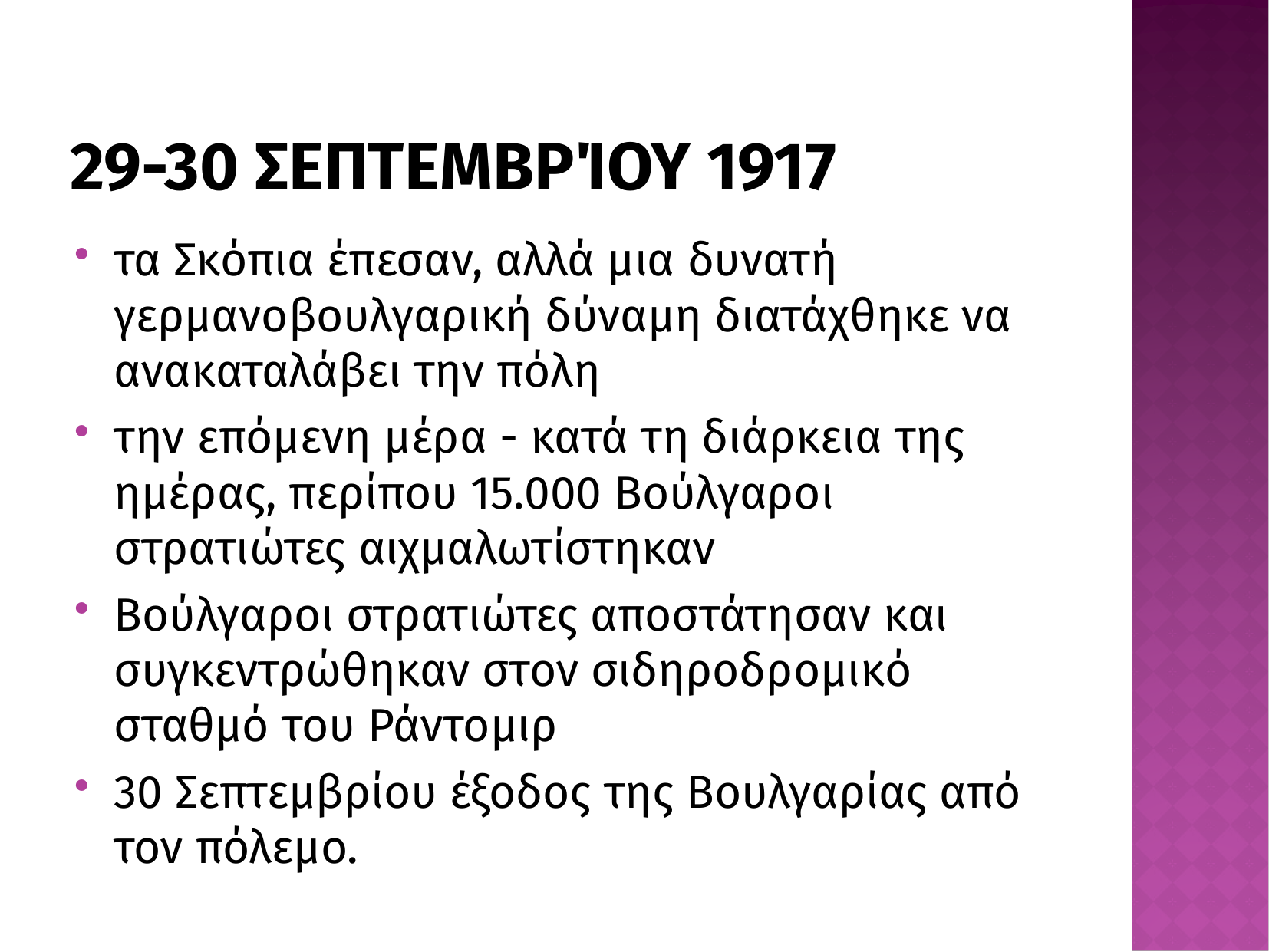

# 29-30 Σεπτεμβρίου 1917
τα Σκόπια έπεσαν, αλλά μια δυνατή γερμανοβουλγαρική δύναμη διατάχθηκε να ανακαταλάβει την πόλη
την επόμενη μέρα - κατά τη διάρκεια της ημέρας, περίπου 15.000 Βούλγαροι στρατιώτες αιχμαλωτίστηκαν
Βούλγαροι στρατιώτες αποστάτησαν και συγκεντρώθηκαν στον σιδηροδρομικό σταθμό του Ράντομιρ
30 Σεπτεμβρίου έξοδος της Βουλγαρίας από τον πόλεμο.